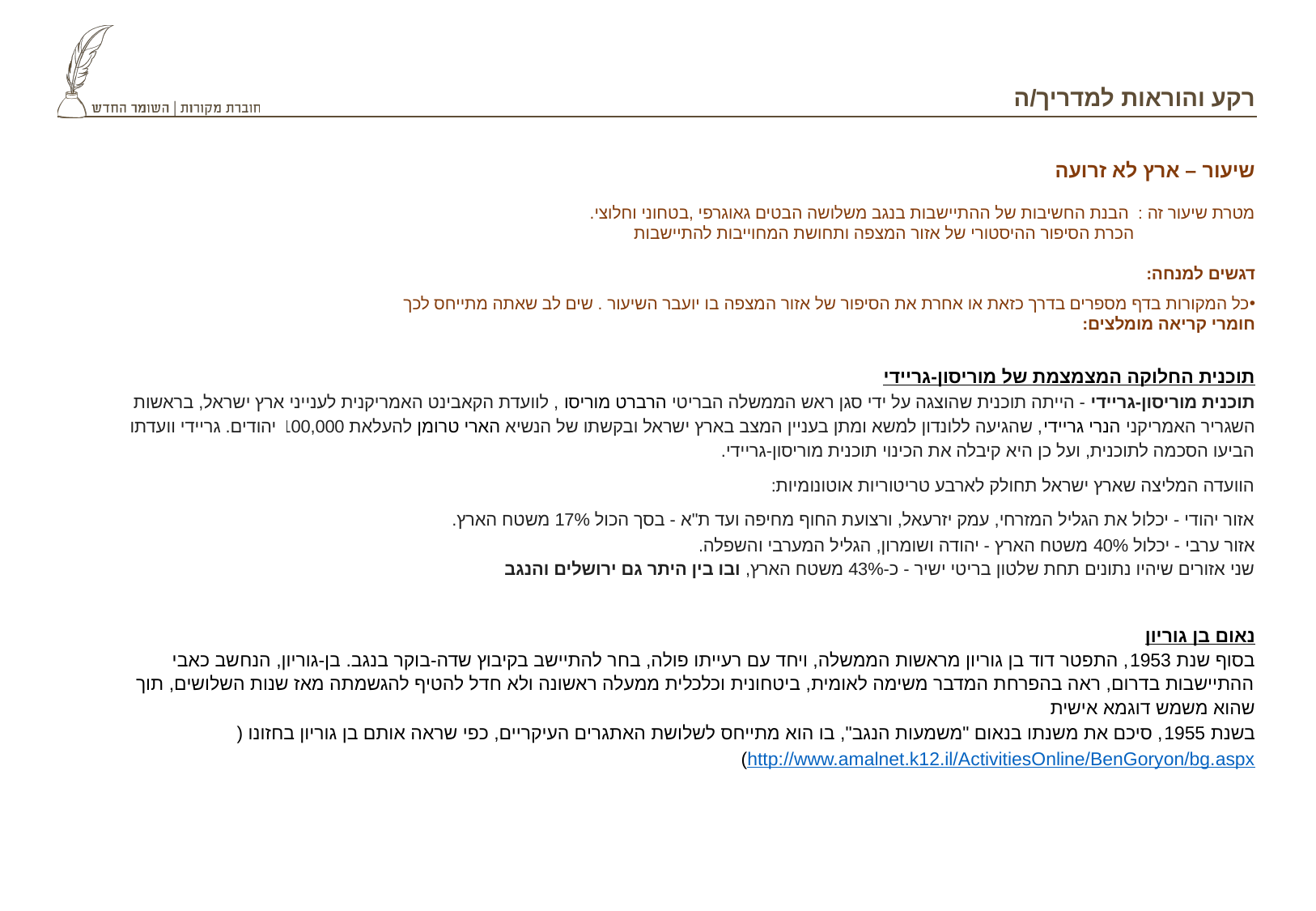

# רקע והוראות למדריך/ה
שיעור – ארץ לא זרועה

מטרת שיעור זה :  הבנת החשיבות של ההתיישבות בנגב משלושה הבטים גאוגרפי ,בטחוני וחלוצי.
                          הכרת הסיפור ההיסטורי של אזור המצפה ותחושת המחוייבות להתיישבות

דגשים למנחה:
כל המקורות בדף מספרים בדרך כזאת או אחרת את הסיפור של אזור המצפה בו יועבר השיעור . שים לב שאתה מתייחס לכך
חומרי קריאה מומלצים:

תוכנית החלוקה המצמצמת של מוריסון-גריידי
תוכנית מוריסון-גריידי - הייתה תוכנית שהוצגה על ידי סגן ראש הממשלה הבריטי הרברט מוריסון, לוועדת הקאבינט האמריקנית לענייני ארץ ישראל, בראשות השגריר האמריקני הנרי גריידי, שהגיעה ללונדון למשא ומתן בעניין המצב בארץ ישראל ובקשתו של הנשיא הארי טרומן להעלאת 100,000 יהודים. גריידי וועדתו הביעו הסכמה לתוכנית, ועל כן היא קיבלה את הכינוי תוכנית מוריסון-גריידי.
הוועדה המליצה שארץ ישראל תחולק לארבע טריטוריות אוטונומיות:
אזור יהודי - יכלול את הגליל המזרחי, עמק יזרעאל, ורצועת החוף מחיפה ועד ת"א - בסך הכול 17% משטח הארץ.
אזור ערבי - יכלול 40% משטח הארץ - יהודה ושומרון, הגליל המערבי והשפלה.
שני אזורים שיהיו נתונים תחת שלטון בריטי ישיר - כ-43% משטח הארץ, ובו בין היתר גם ירושלים והנגב

נאום בן גוריון
בסוף שנת 1953, התפטר דוד בן גוריון מראשות הממשלה, ויחד עם רעייתו פולה, בחר להתיישב בקיבוץ שדה-בוקר בנגב. בן-גוריון, הנחשב כאבי ההתיישבות בדרום, ראה בהפרחת המדבר משימה לאומית, ביטחונית וכלכלית ממעלה ראשונה ולא חדל להטיף להגשמתה מאז שנות השלושים, תוך שהוא משמש דוגמא אישית
בשנת 1955, סיכם את משנתו בנאום "משמעות הנגב", בו הוא מתייחס לשלושת האתגרים העיקריים, כפי שראה אותם בן גוריון בחזונו (http://www.amalnet.k12.il/ActivitiesOnline/BenGoryon/bg.aspx)